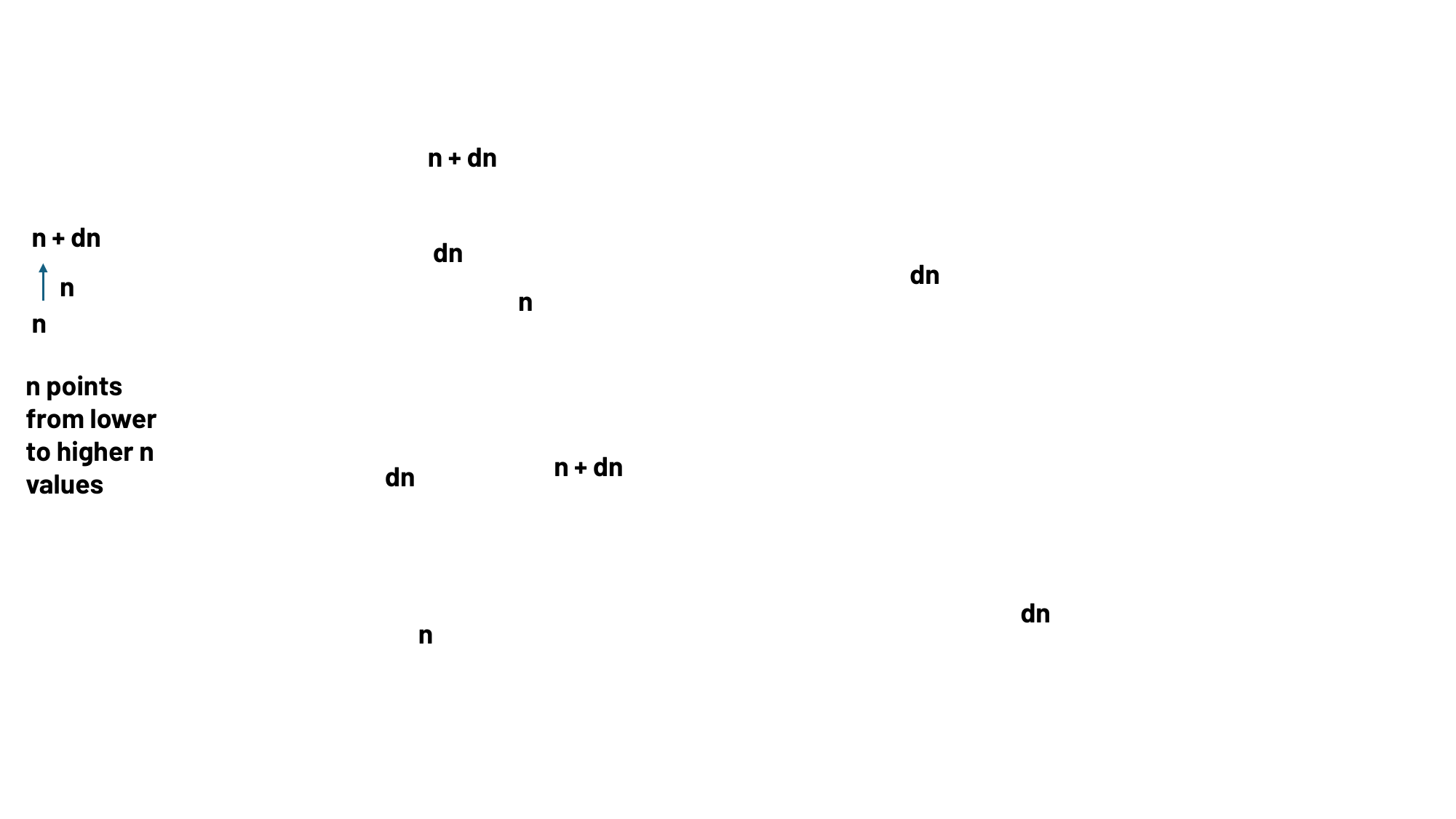

n + dn
n + dn
dn
dn
n
n
n
n points from lower to higher n values
n + dn
dn
dn
n